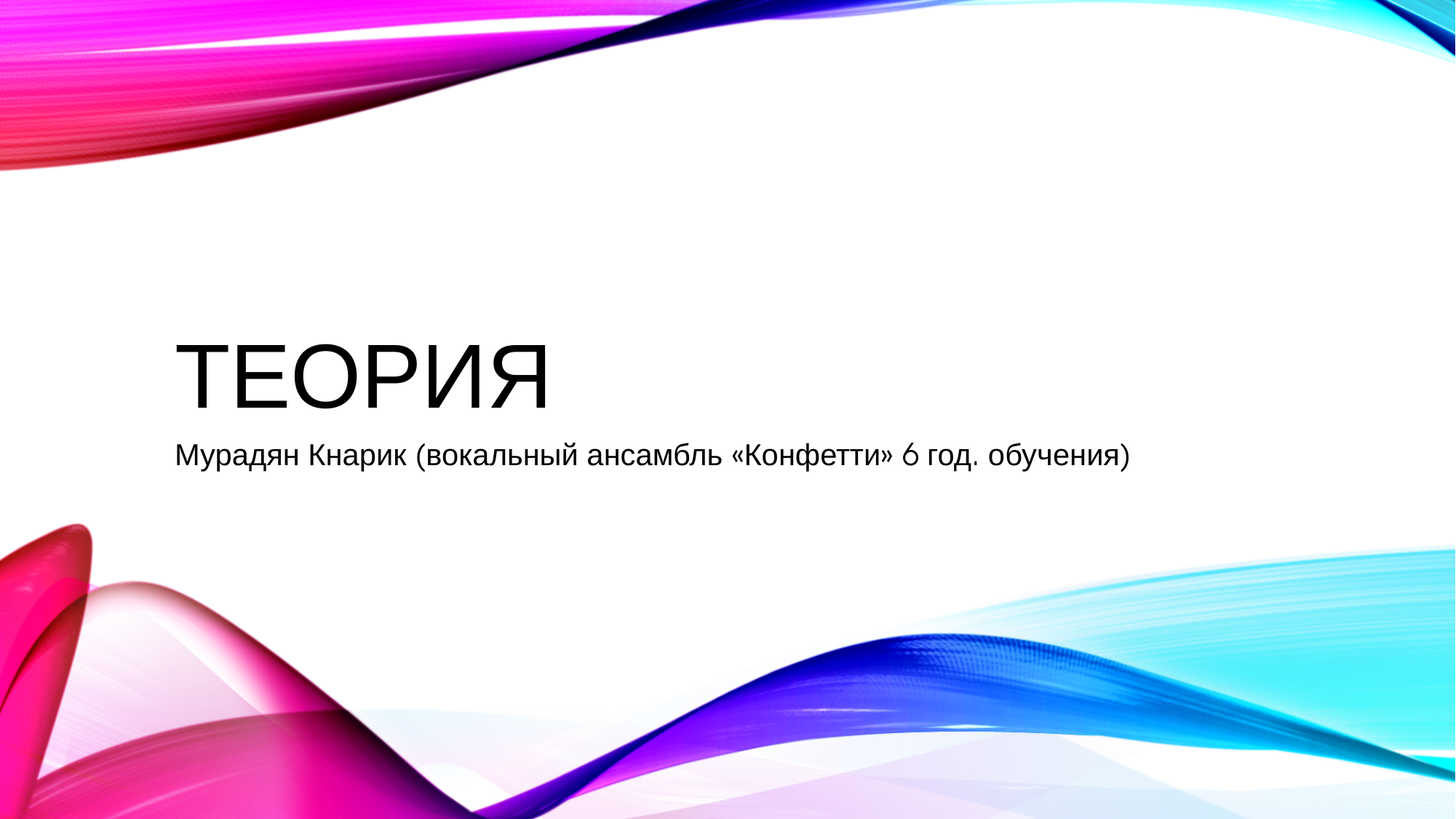

# теория
Мурадян Кнарик (вокальный ансамбль «Конфетти» 6 год. обучения)